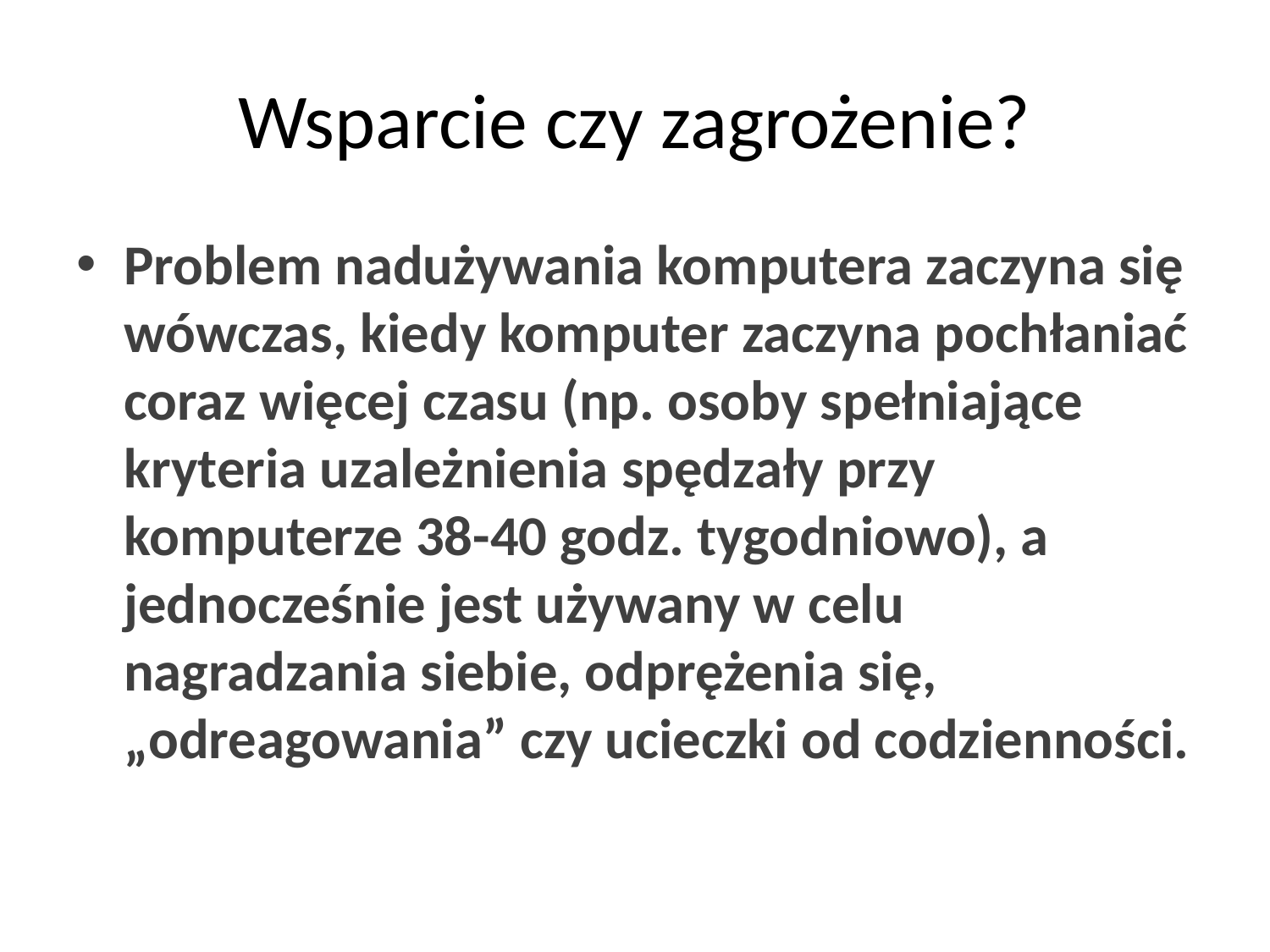

# Wsparcie czy zagrożenie?
Problem nadużywania komputera zaczyna się wówczas, kiedy komputer zaczyna pochłaniać coraz więcej czasu (np. osoby spełniające kryteria uzależnienia spędzały przy komputerze 38-40 godz. tygodniowo), a jednocześnie jest używany w celu nagradzania siebie, odprężenia się,  „odreagowania” czy ucieczki od codzienności.